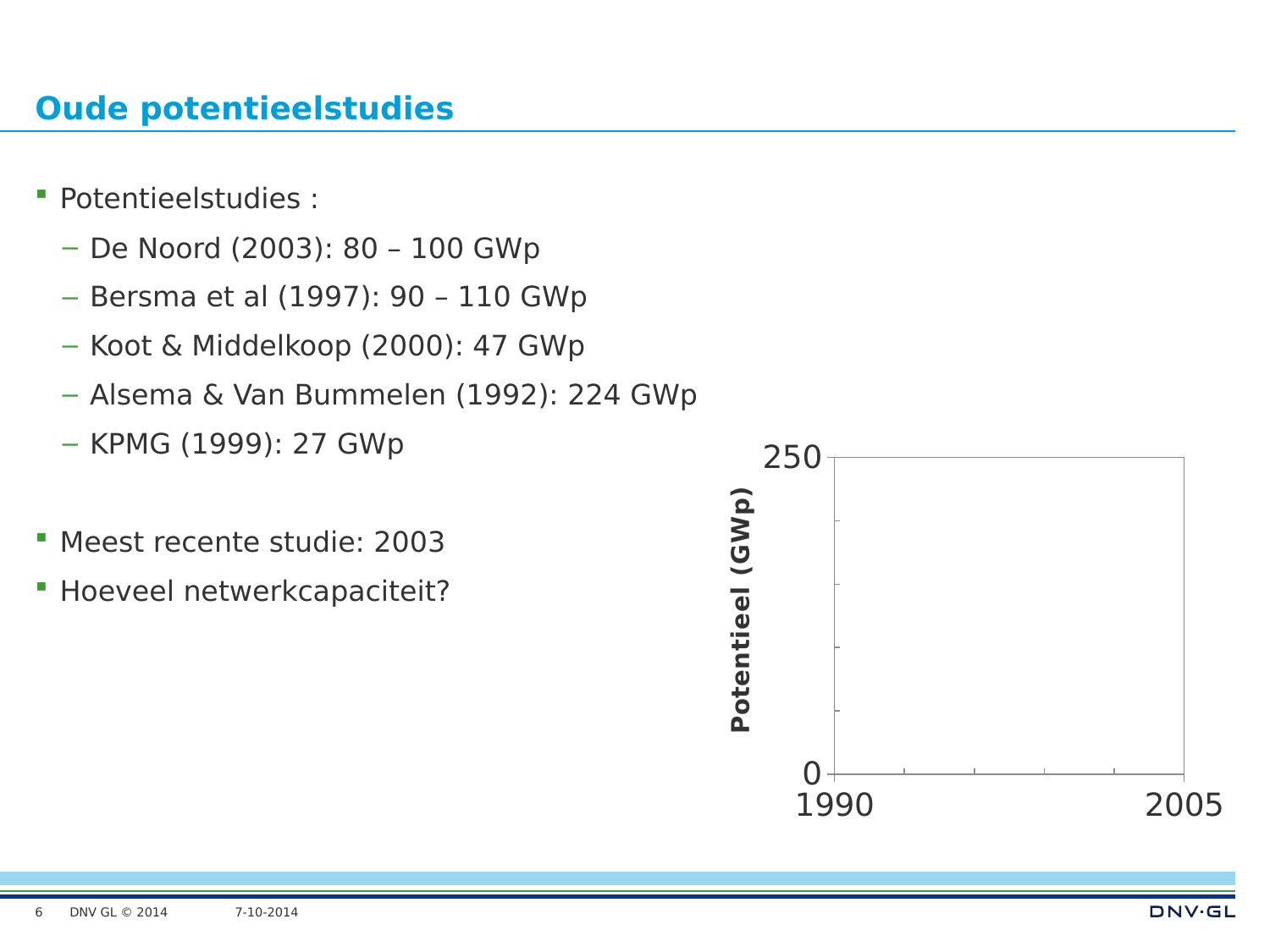

# Oude potentieelstudies
Potentieelstudies :
De Noord (2003): 80 – 100 GWp
Bersma et al (1997): 90 – 110 GWp
Koot & Middelkoop (2000): 47 GWp
Alsema & Van Bummelen (1992): 224 GWp
KPMG (1999): 27 GWp

Meest recente studie: 2003
Hoeveel netwerkcapaciteit?

### Chart

| Category | Y-Values |
|---|---|
6